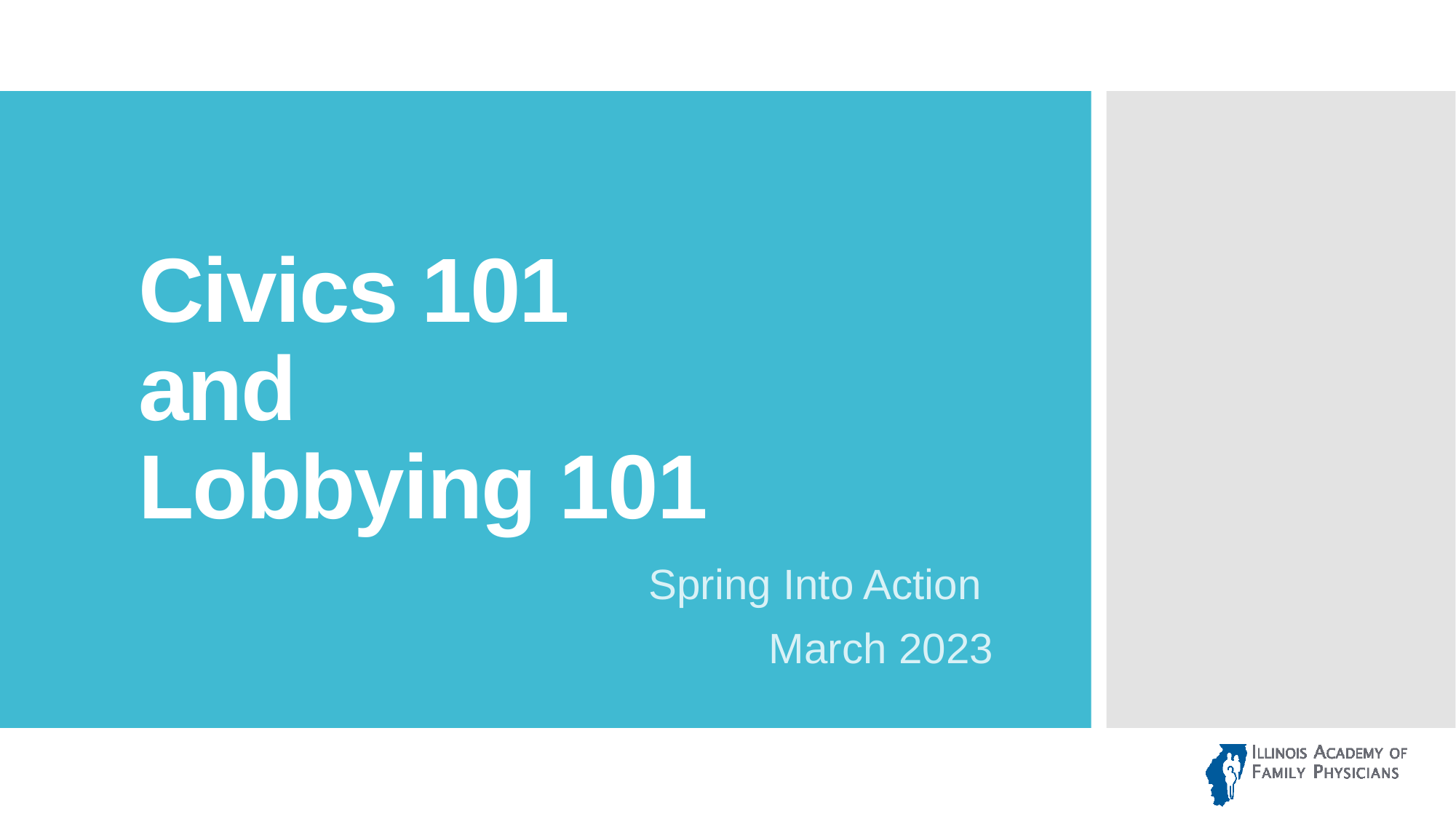

# Civics 101 and Lobbying 101
Spring Into Action
March 2023